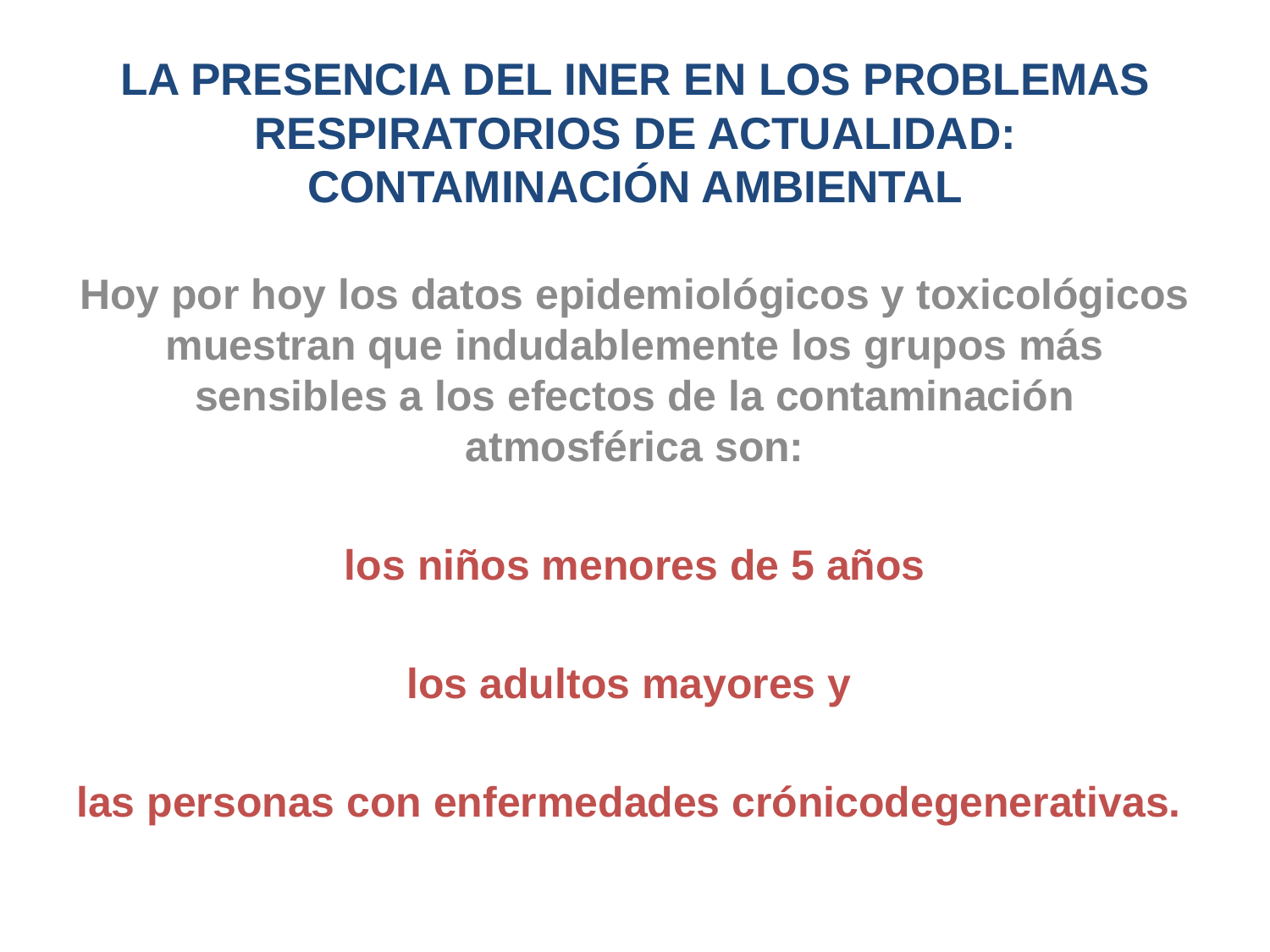

# LA PRESENCIA DEL INER EN LOS PROBLEMAS RESPIRATORIOS DE ACTUALIDAD: CONTAMINACIÓN AMBIENTAL
Hoy por hoy los datos epidemiológicos y toxicológicos muestran que indudablemente los grupos más sensibles a los efectos de la contaminación atmosférica son:

los niños menores de 5 años

los adultos mayores y

las personas con enfermedades crónicodegenerativas.